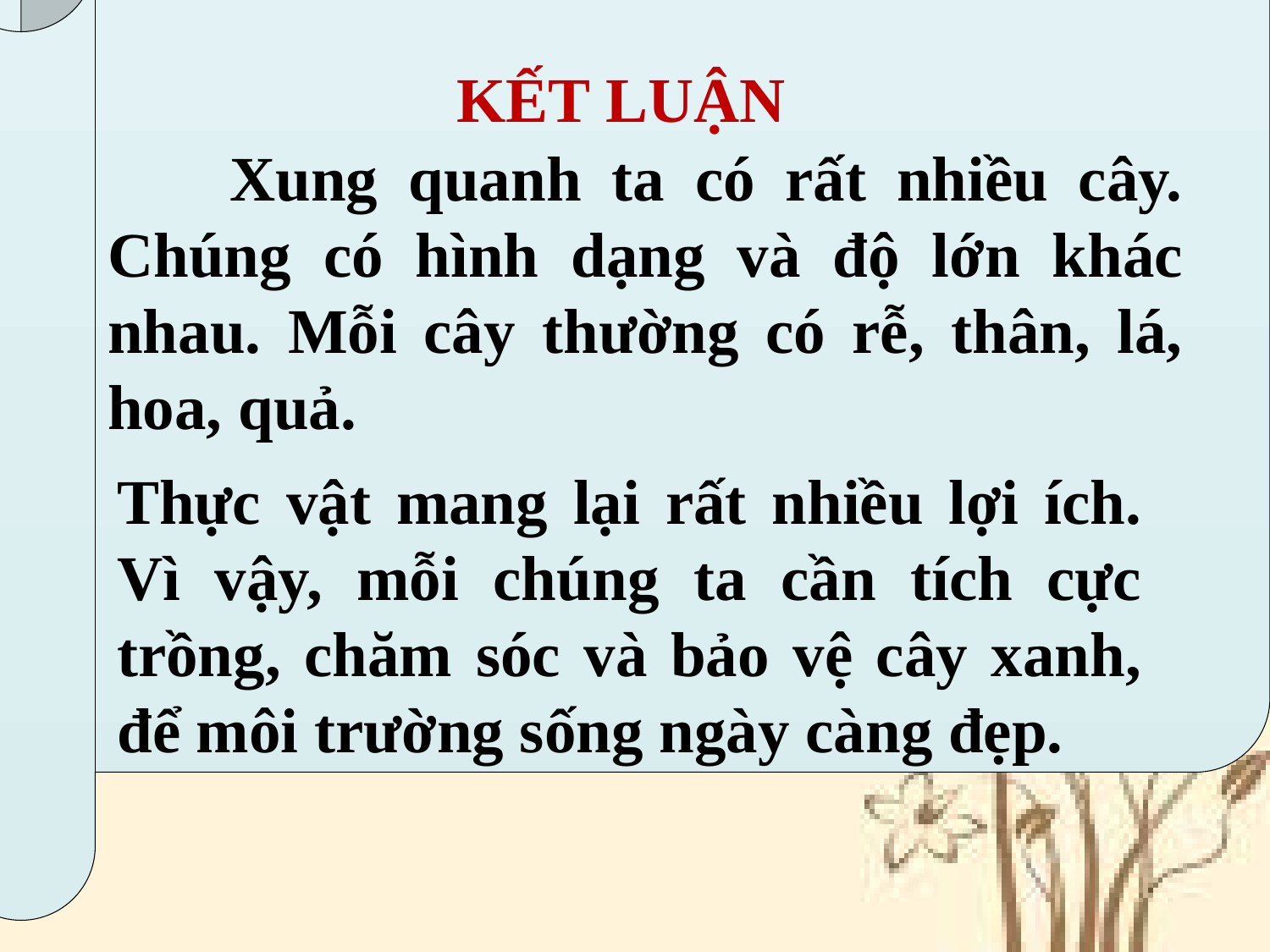

Xung quanh ta có rất nhiều cây. Chúng có hình dạng và độ lớn khác nhau. Mỗi cây thường có rễ, thân, lá, hoa, quả.

KẾT LUẬN
Thực vật mang lại rất nhiều lợi ích. Vì vậy, mỗi chúng ta cần tích cực trồng, chăm sóc và bảo vệ cây xanh, để môi trường sống ngày càng đẹp.